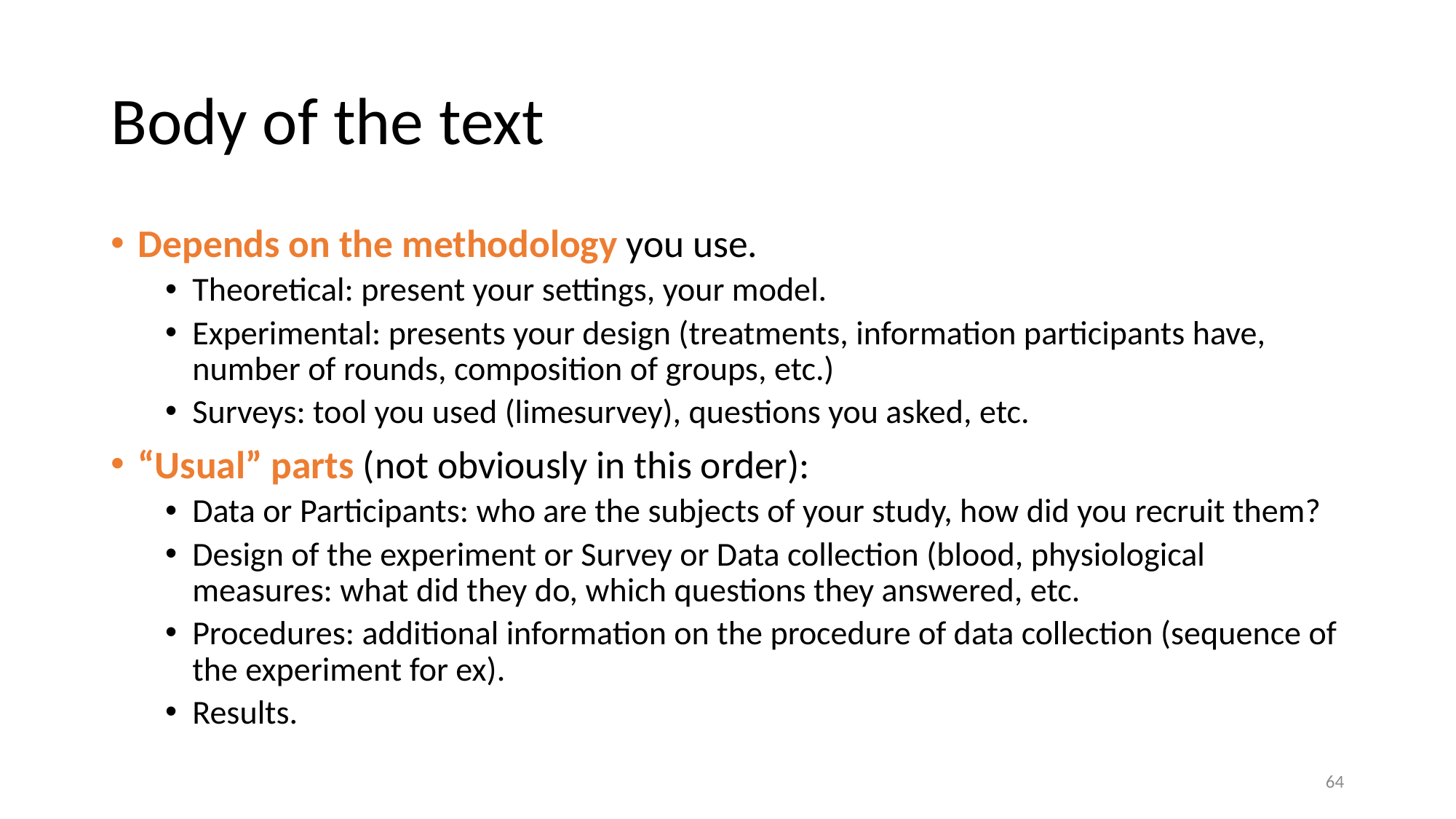

# Body of the text
Depends on the methodology you use.
Theoretical: present your settings, your model.
Experimental: presents your design (treatments, information participants have, number of rounds, composition of groups, etc.)
Surveys: tool you used (limesurvey), questions you asked, etc.
“Usual” parts (not obviously in this order):
Data or Participants: who are the subjects of your study, how did you recruit them?
Design of the experiment or Survey or Data collection (blood, physiological measures: what did they do, which questions they answered, etc.
Procedures: additional information on the procedure of data collection (sequence of the experiment for ex).
Results.

64